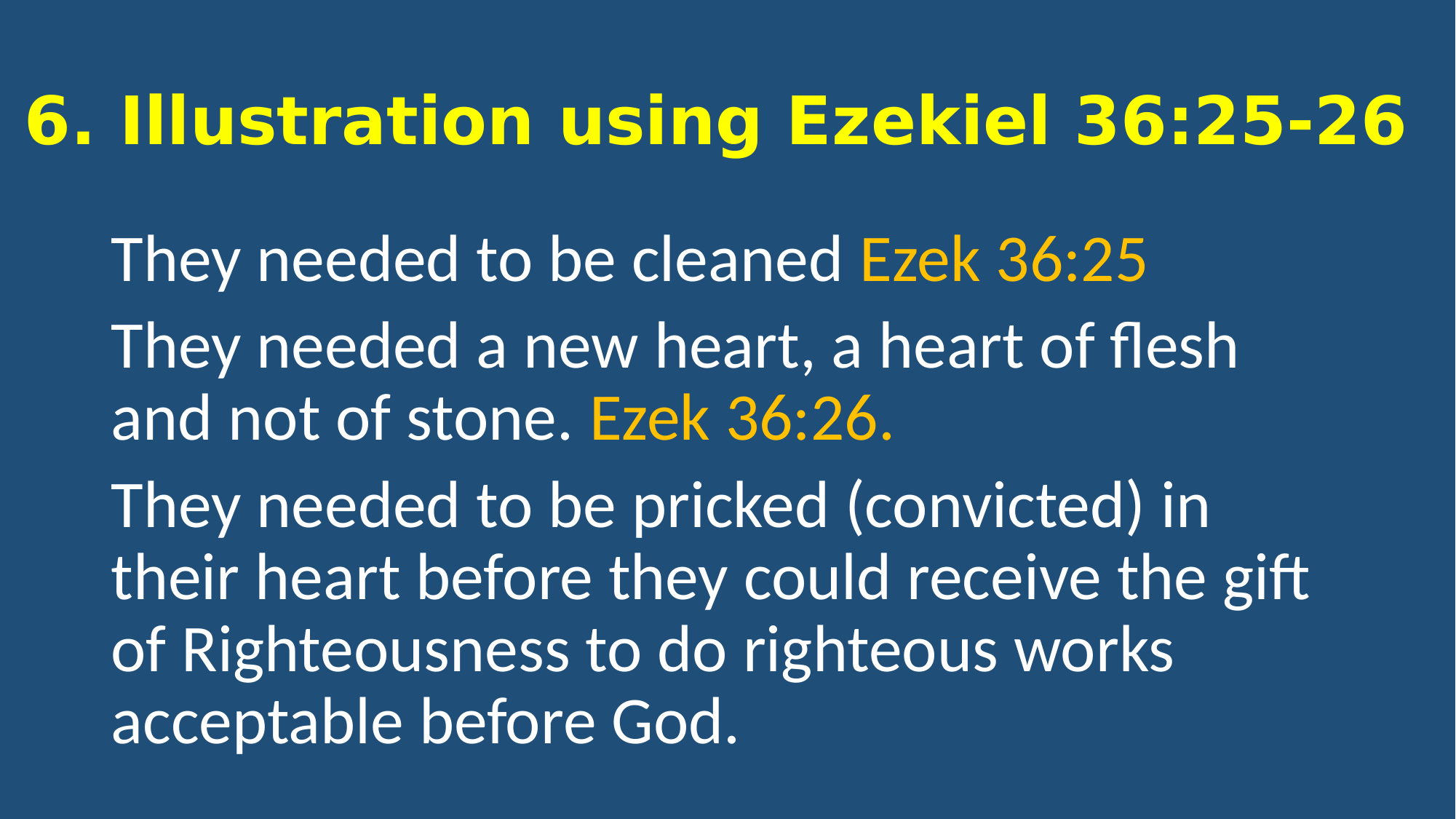

# 6. Illustration using Ezekiel 36:25-26
They needed to be cleaned Ezek 36:25
They needed a new heart, a heart of flesh and not of stone. Ezek 36:26.
They needed to be pricked (convicted) in their heart before they could receive the gift of Righteousness to do righteous works acceptable before God.